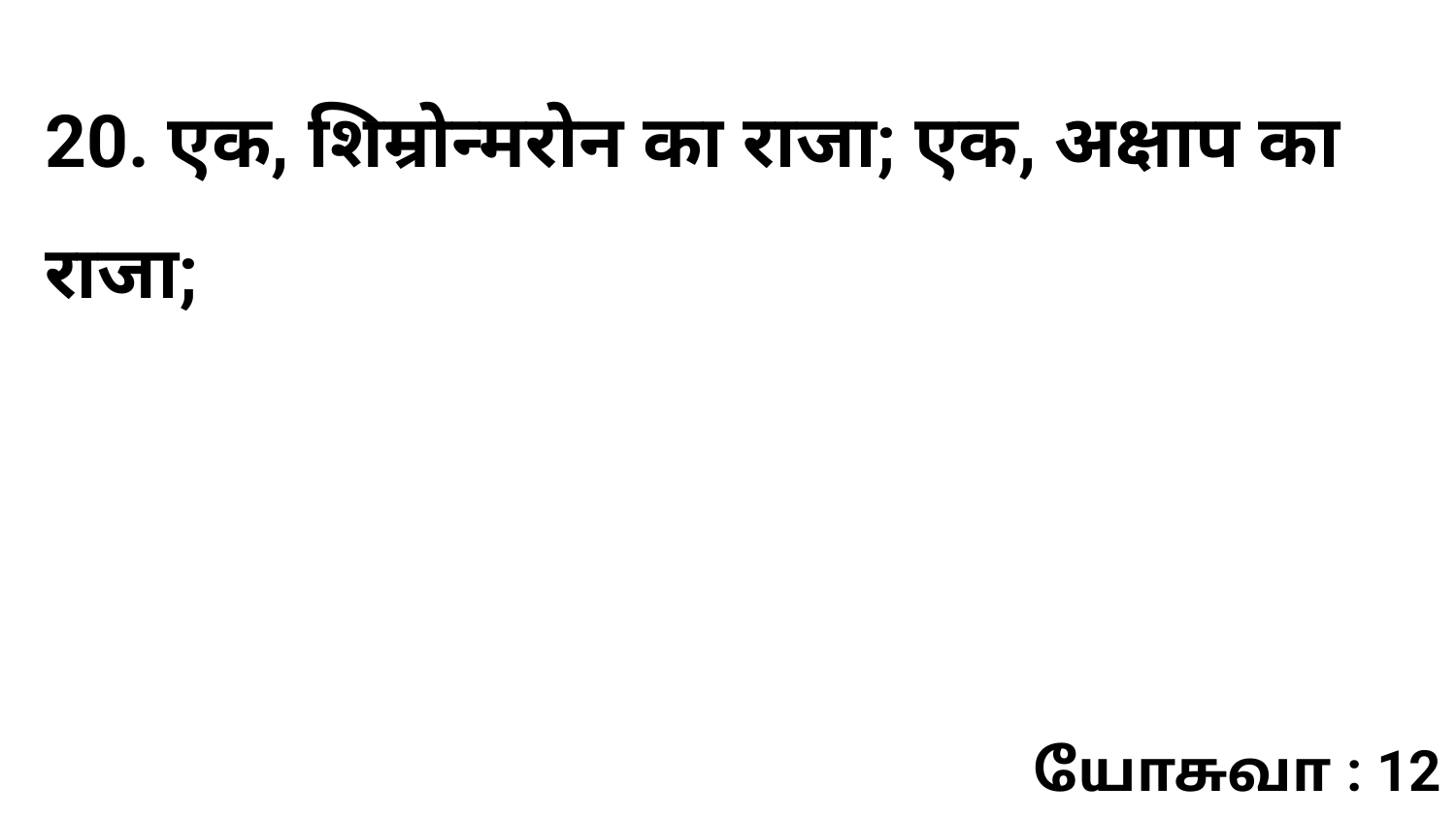

20. एक, शिम्रोन्मरोन का राजा; एक, अक्षाप का राजा;
யோசுவா : 12